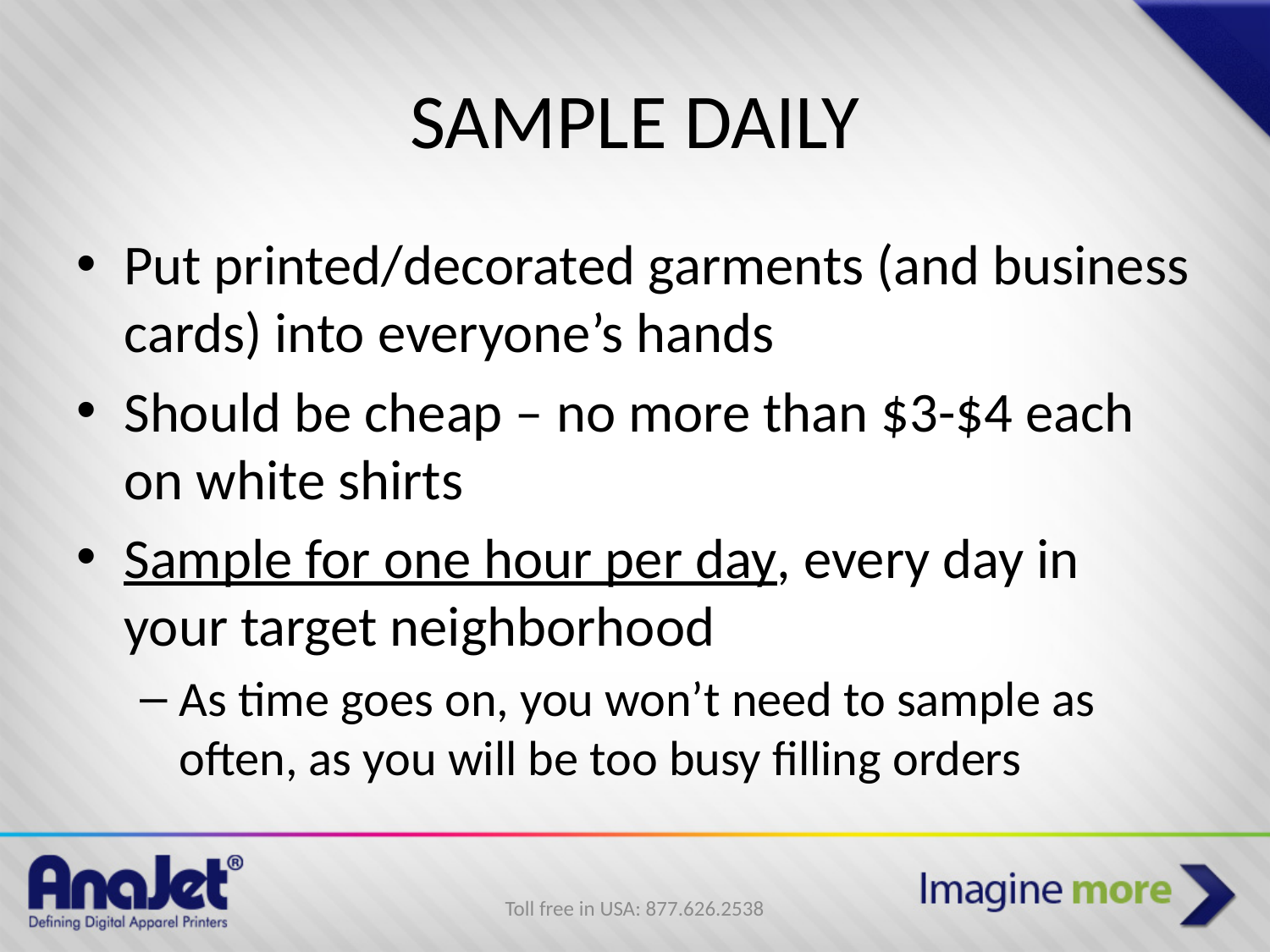

# SAMPLE DAILY
Put printed/decorated garments (and business cards) into everyone’s hands
Should be cheap – no more than $3-$4 each on white shirts
Sample for one hour per day, every day in your target neighborhood
As time goes on, you won’t need to sample as often, as you will be too busy filling orders
Toll free in USA: 877.626.2538